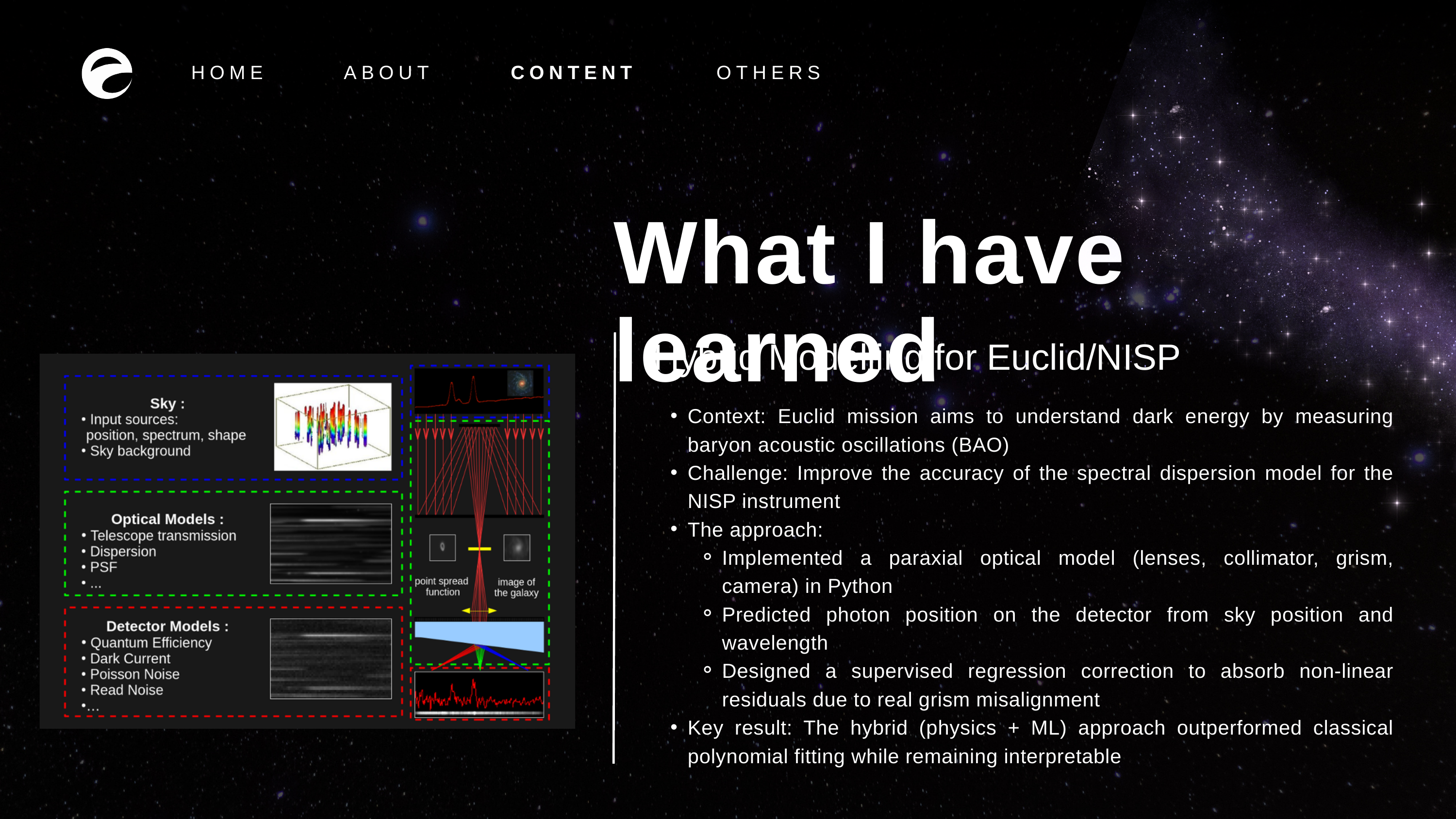

HOME
ABOUT
CONTENT
OTHERS
What I have learned
Hybrid Modelling for Euclid/NISP

Context: Euclid mission aims to understand dark energy by measuring baryon acoustic oscillations (BAO)
Challenge: Improve the accuracy of the spectral dispersion model for the NISP instrument
The approach:
Implemented a paraxial optical model (lenses, collimator, grism, camera) in Python
Predicted photon position on the detector from sky position and wavelength
Designed a supervised regression correction to absorb non‑linear residuals due to real grism misalignment
Key result: The hybrid (physics + ML) approach outperformed classical polynomial fitting while remaining interpretable